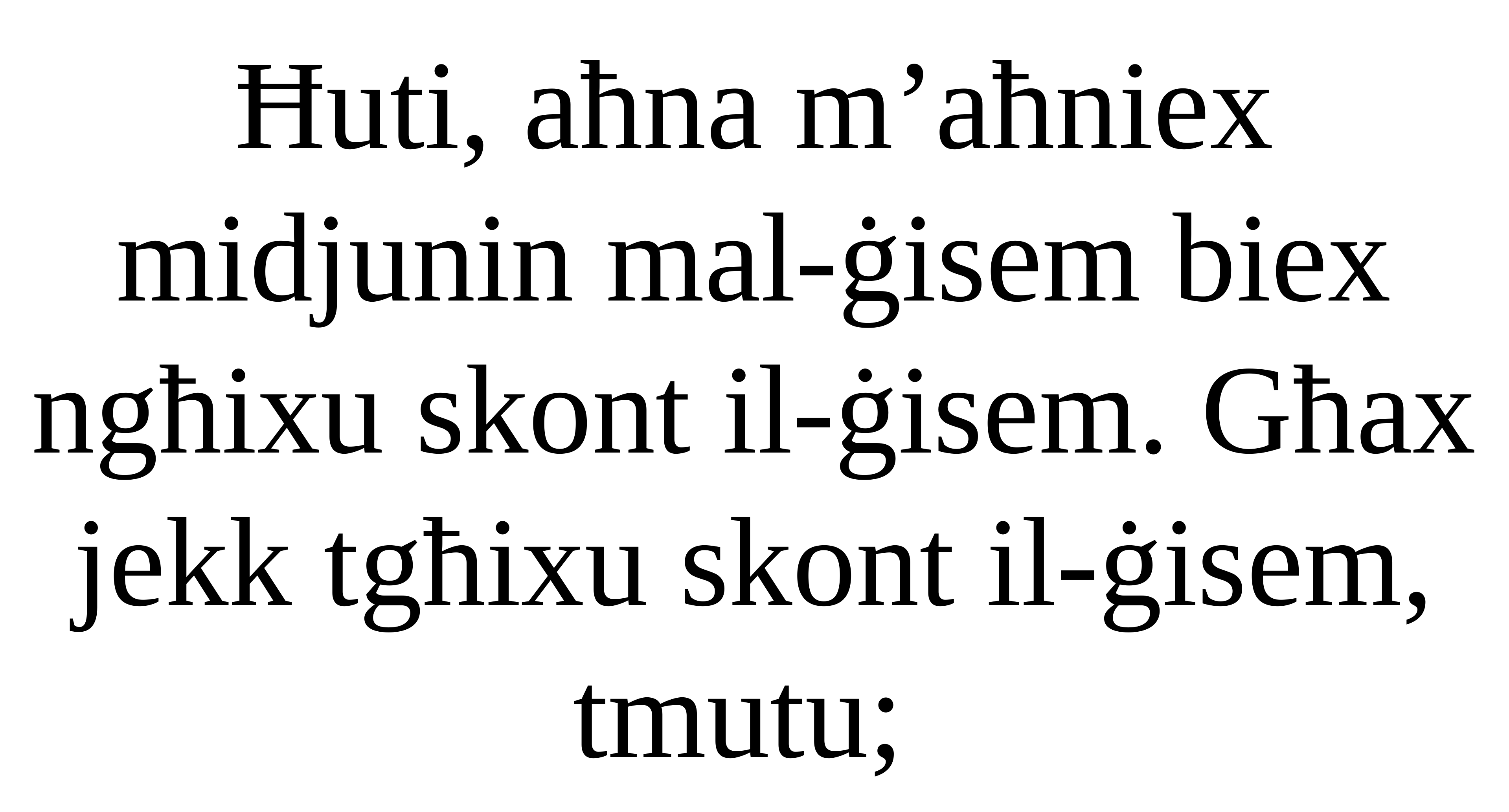

Ħuti, aħna m’aħniex midjunin mal-ġisem biex ngħixu skont il-ġisem. Għax jekk tgħixu skont il-ġisem, tmutu;